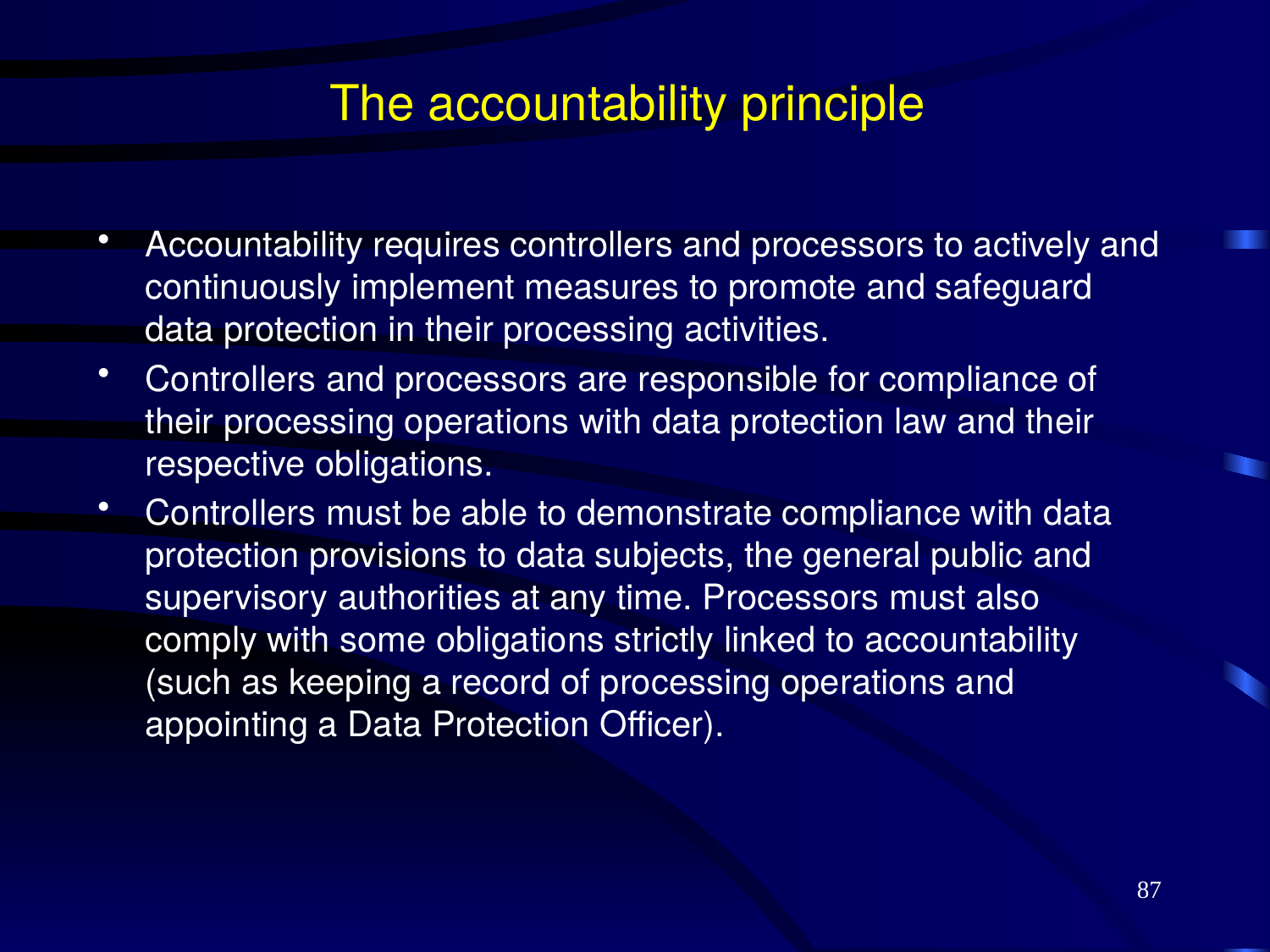

# The accountability principle

Accountability requires controllers and processors to actively and continuously implement measures to promote and safeguard data protection in their processing activities.
Controllers and processors are responsible for compliance of their processing operations with data protection law and their respective obligations.
Controllers must be able to demonstrate compliance with data protection provisions to data subjects, the general public and supervisory authorities at any time. Processors must also comply with some obligations strictly linked to accountability (such as keeping a record of processing operations and appointing a Data Protection Officer).

87